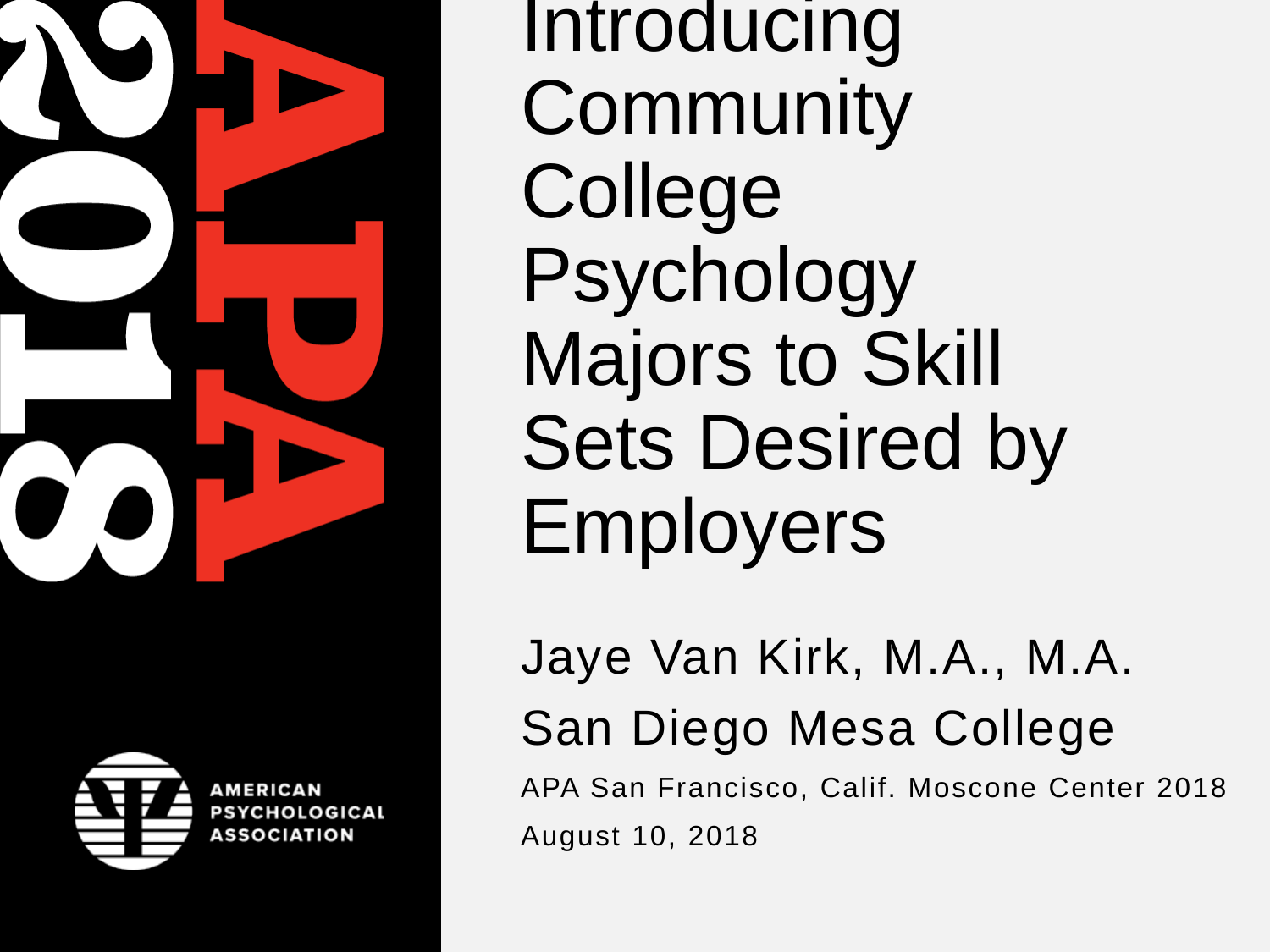

# Introducing Community College Psychology Majors to Skill Sets Desired by Employers
Jaye Van Kirk, M.A., M.A.
San Diego Mesa College
APA San Francisco, Calif. Moscone Center 2018
August 10, 2018